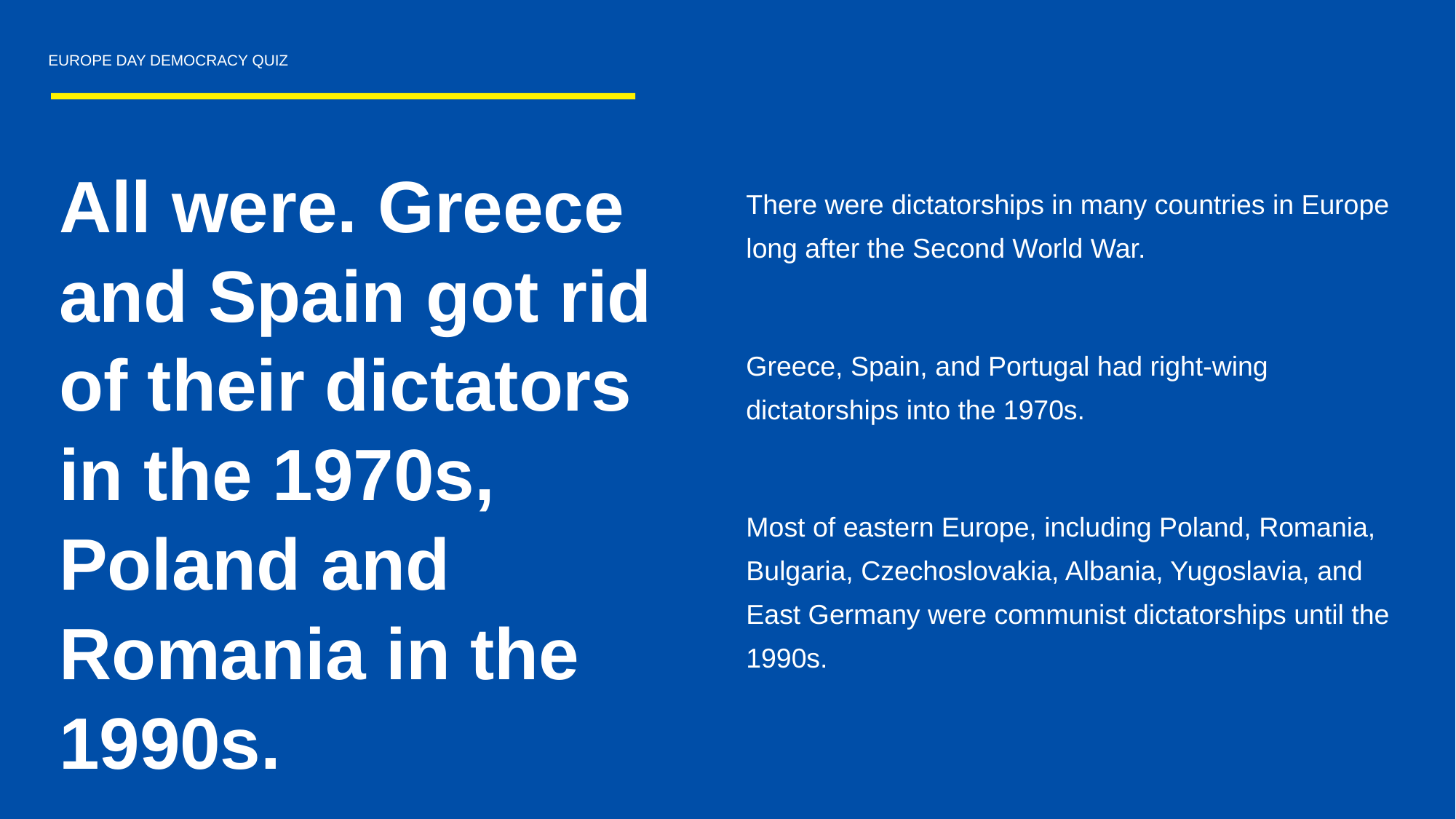

EUROPE DAY DEMOCRACY QUIZ
All were. Greece and Spain got rid of their dictators in the 1970s, Poland and Romania in the 1990s.
There were dictatorships in many countries in Europe long after the Second World War.

Greece, Spain, and Portugal had right-wing dictatorships into the 1970s.

Most of eastern Europe, including Poland, Romania, Bulgaria, Czechoslovakia, Albania, Yugoslavia, and East Germany were communist dictatorships until the 1990s.